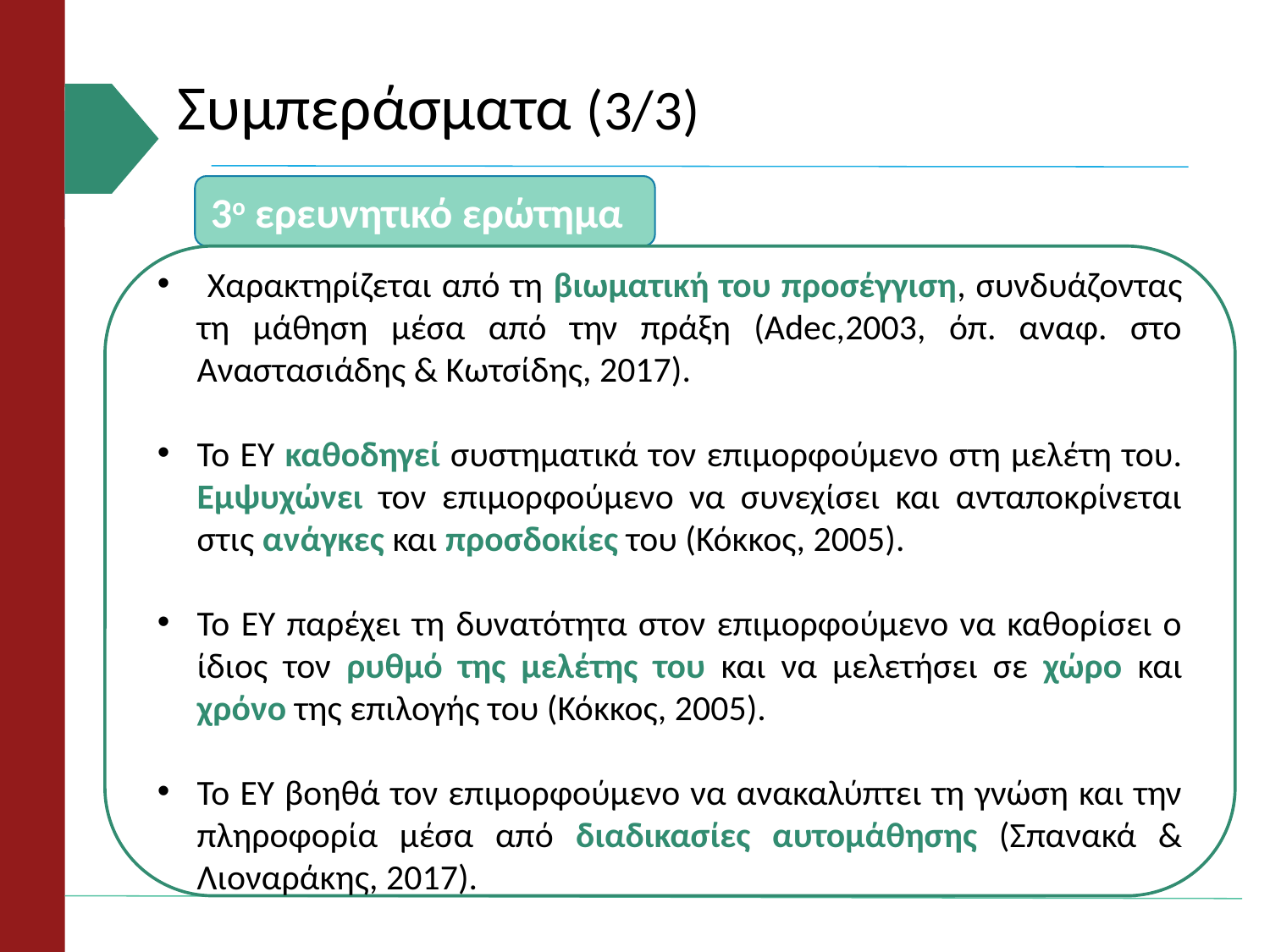

# Συμπεράσματα (3/3)
3ο ερευνητικό ερώτημα

 Χαρακτηρίζεται από τη βιωματική του προσέγγιση, συνδυάζοντας τη μάθηση μέσα από την πράξη (Adec,2003, όπ. αναφ. στο Αναστασιάδης & Κωτσίδης, 2017).

Το ΕΥ καθοδηγεί συστηματικά τον επιμορφούμενο στη μελέτη του. Εμψυχώνει τον επιμορφούμενο να συνεχίσει και ανταποκρίνεται στις ανάγκες και προσδοκίες του (Κόκκος, 2005).

Το ΕΥ παρέχει τη δυνατότητα στον επιμορφούμενο να καθορίσει ο ίδιος τον ρυθμό της μελέτης του και να μελετήσει σε χώρο και χρόνο της επιλογής του (Κόκκος, 2005).

Το ΕΥ βοηθά τον επιμορφούμενο να ανακαλύπτει τη γνώση και την πληροφορία μέσα από διαδικασίες αυτομάθησης (Σπανακά & Λιοναράκης, 2017).